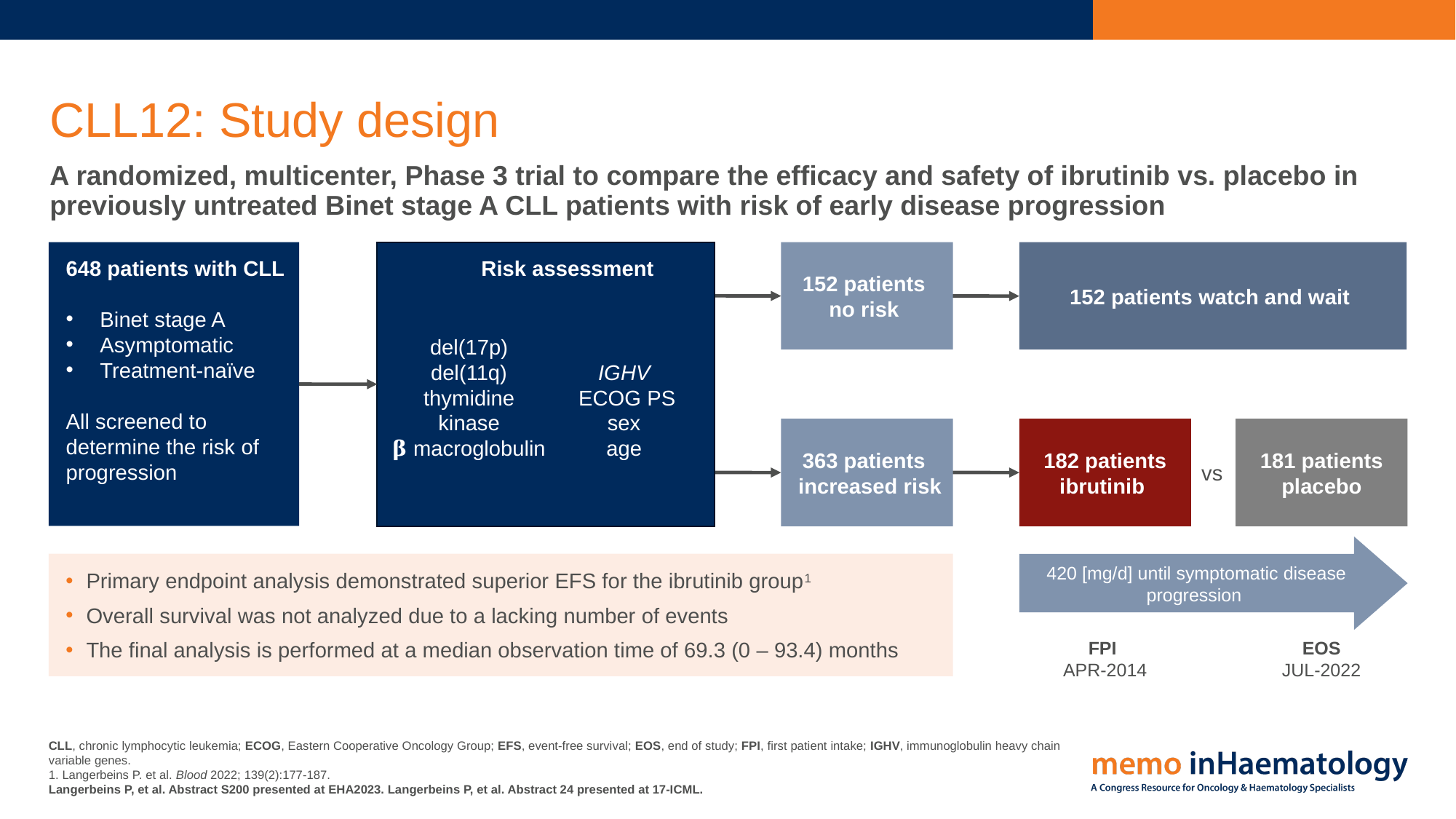

# CLL12: Study design
A randomized, multicenter, Phase 3 trial to compare the efficacy and safety of ibrutinib vs. placebo in previously untreated Binet stage A CLL patients with risk of early disease progression
648 patients with CLL

Binet stage A
Asymptomatic
Treatment-naïve

All screened to determine the risk of progression

del(17p)
del(11q)
thymidine kinase
𝛃 macroglobulin

IGHV
ECOG PS
sex
age
152 patients
no risk
152 patients watch and wait
Risk assessment

363 patients
 increased risk
182 patients ibrutinib
181 patients placebo
vs
420 [mg/d] until symptomatic disease progression
Primary endpoint analysis demonstrated superior EFS for the ibrutinib group1
Overall survival was not analyzed due to a lacking number of events
The final analysis is performed at a median observation time of 69.3 (0 – 93.4) months
FPI
APR-2014
EOS
JUL-2022
CLL, chronic lymphocytic leukemia; ECOG, Eastern Cooperative Oncology Group; EFS, event-free survival; EOS, end of study; FPI, first patient intake; IGHV, immunoglobulin heavy chain variable genes.
1. Langerbeins P. et al. Blood 2022; 139(2):177-187.
Langerbeins P, et al. Abstract S200 presented at EHA2023. Langerbeins P, et al. Abstract 24 presented at 17-ICML.